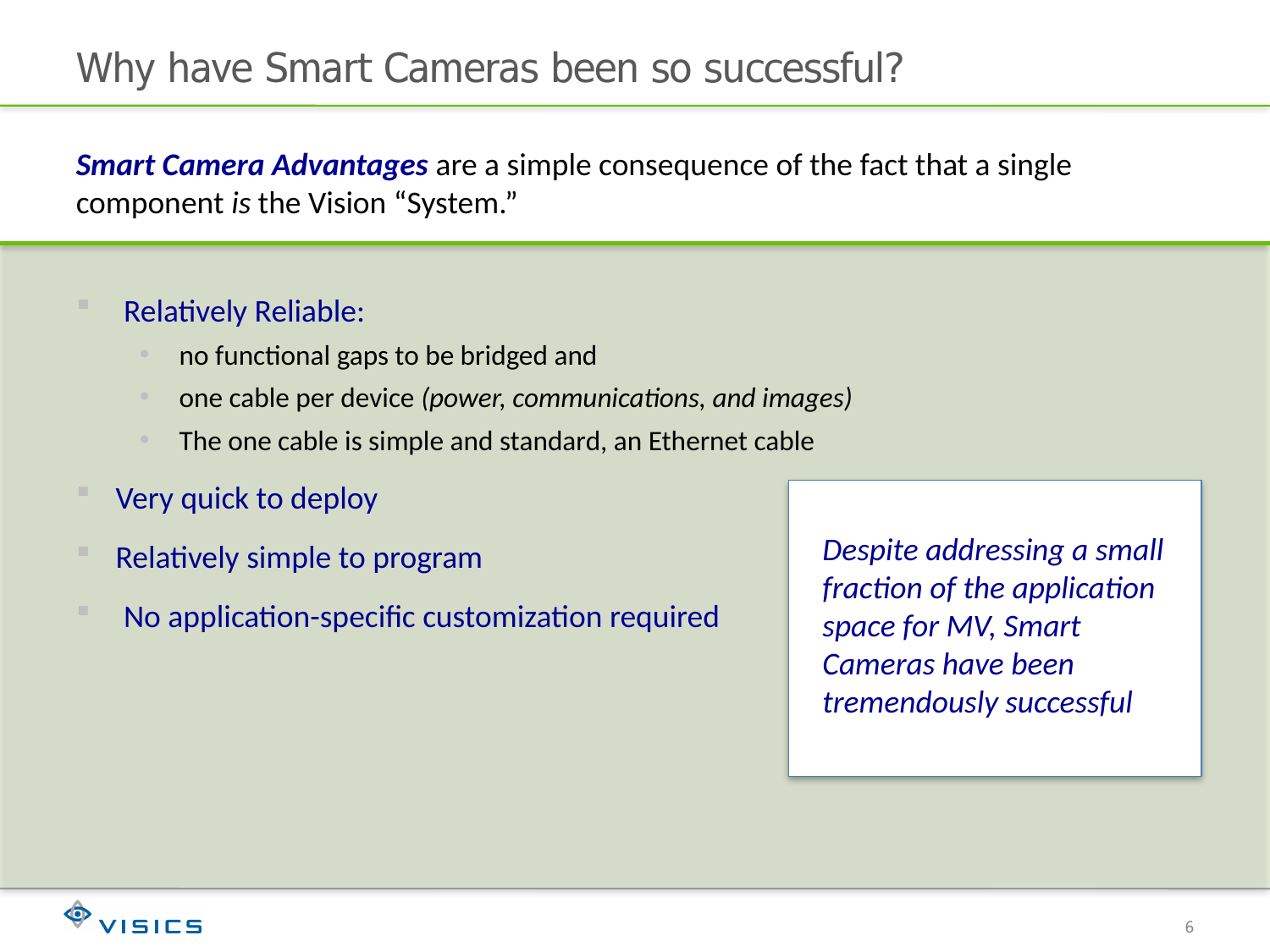

# Why have Smart Cameras been so successful?
Smart Camera Advantages are a simple consequence of the fact that a single component is the Vision “System.”

Relatively Reliable:
no functional gaps to be bridged and
one cable per device (power, communications, and images)
The one cable is simple and standard, an Ethernet cable
Very quick to deploy
Relatively simple to program
No application-specific customization required

Despite addressing a small fraction of the application space for MV, Smart Cameras have been tremendously successful
6